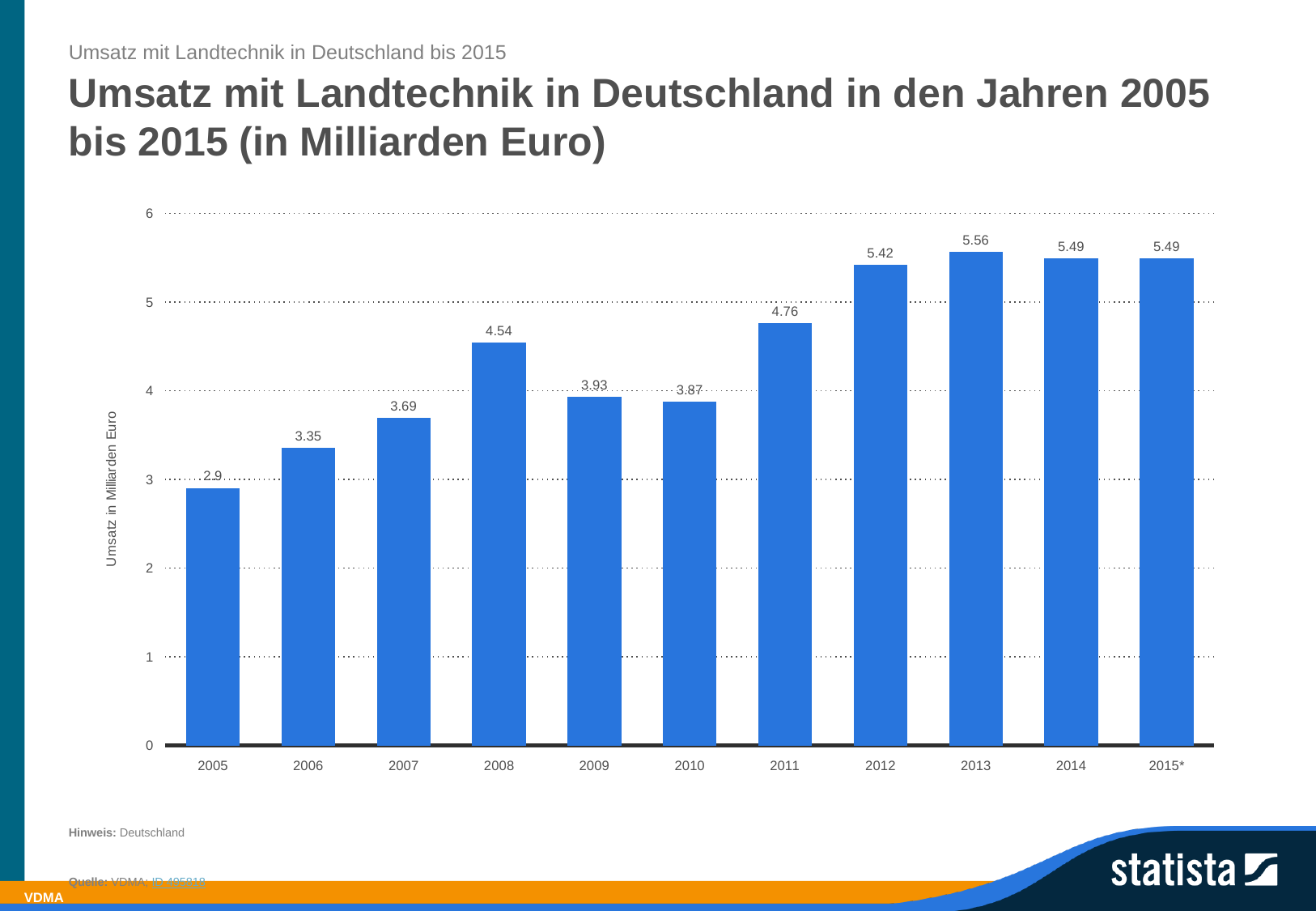

Umsatz mit Landtechnik in Deutschland bis 2015
Umsatz mit Landtechnik in Deutschland in den Jahren 2005 bis 2015 (in Milliarden Euro)

### Chart:

| Category | Daten |
|---|---|
| 2005 | 2.9 |
| 2006 | 3.35 |
| 2007 | 3.69 |
| 2008 | 4.54 |
| 2009 | 3.93 |
| 2010 | 3.87 |
| 2011 | 4.76 |
| 2012 | 5.42 |
| 2013 | 5.56 |
| 2014 | 5.49 |
| 2015* | 5.49 |
Hinweis: Deutschland

Quelle: VDMA; ID 495818